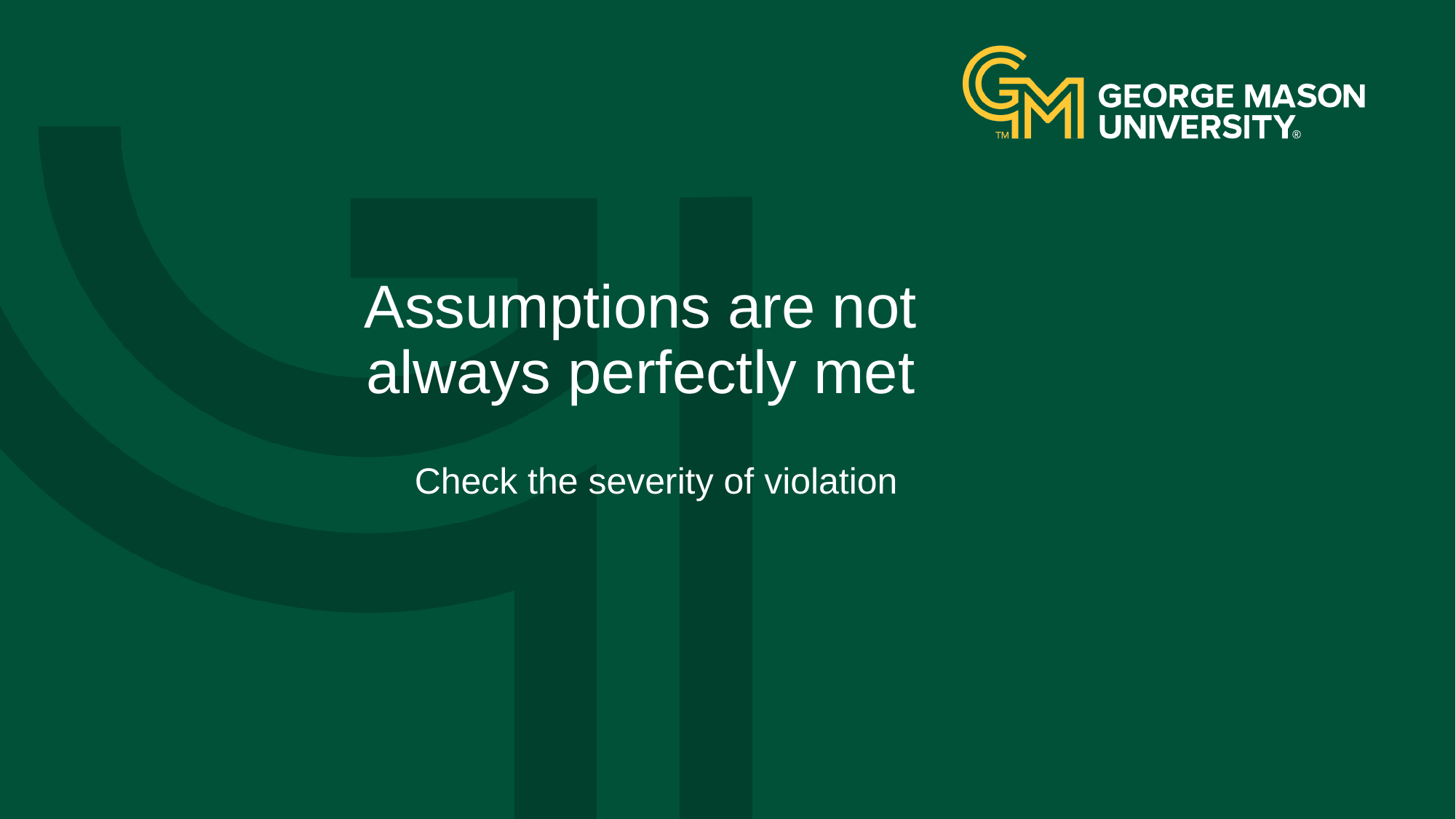

# Assumptions are not always perfectly met
Check the severity of violation